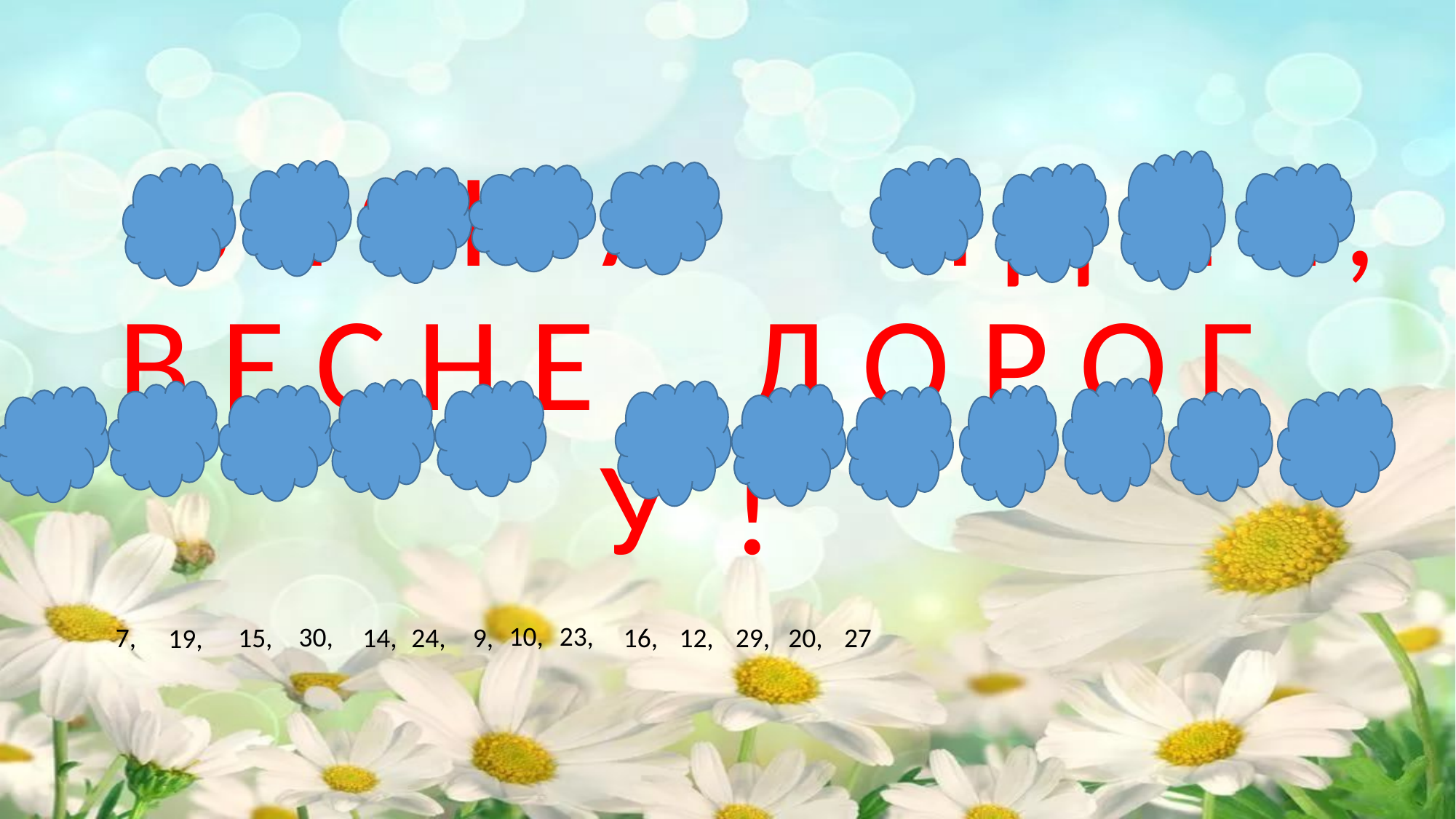

# В Е С Н  А       И Д  Ё  Т,

В Е С Н Е     Д О Р О Г У  !

10,
23,
30,
7,
15,
14,
24,
9,
16,
12,
29,
20,
27
19,